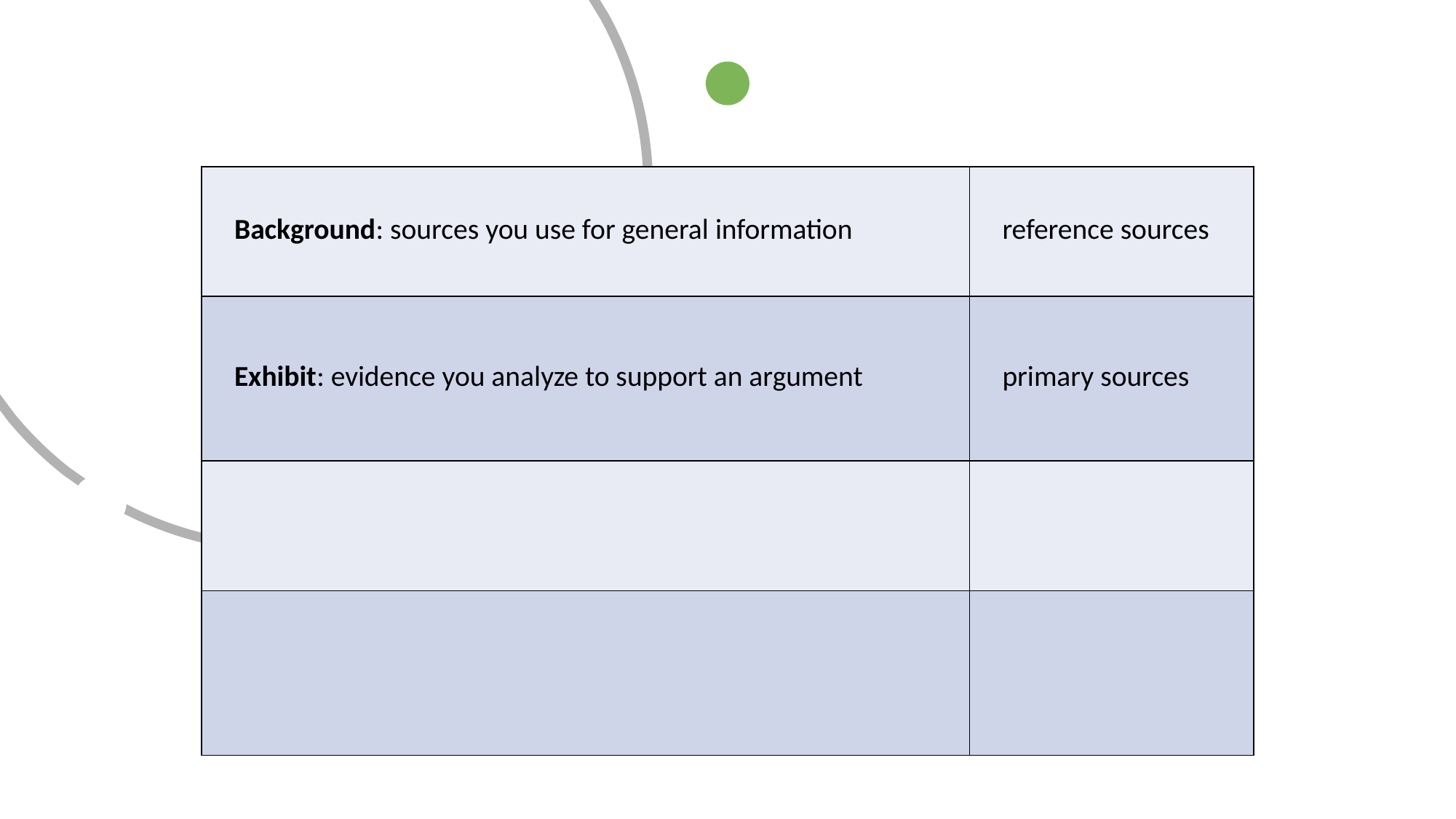

| Background: sources you use for general information | reference sources |
| --- | --- |
| Exhibit: evidence you analyze to support an argument | primary sources |
|  |  |
|  |  |